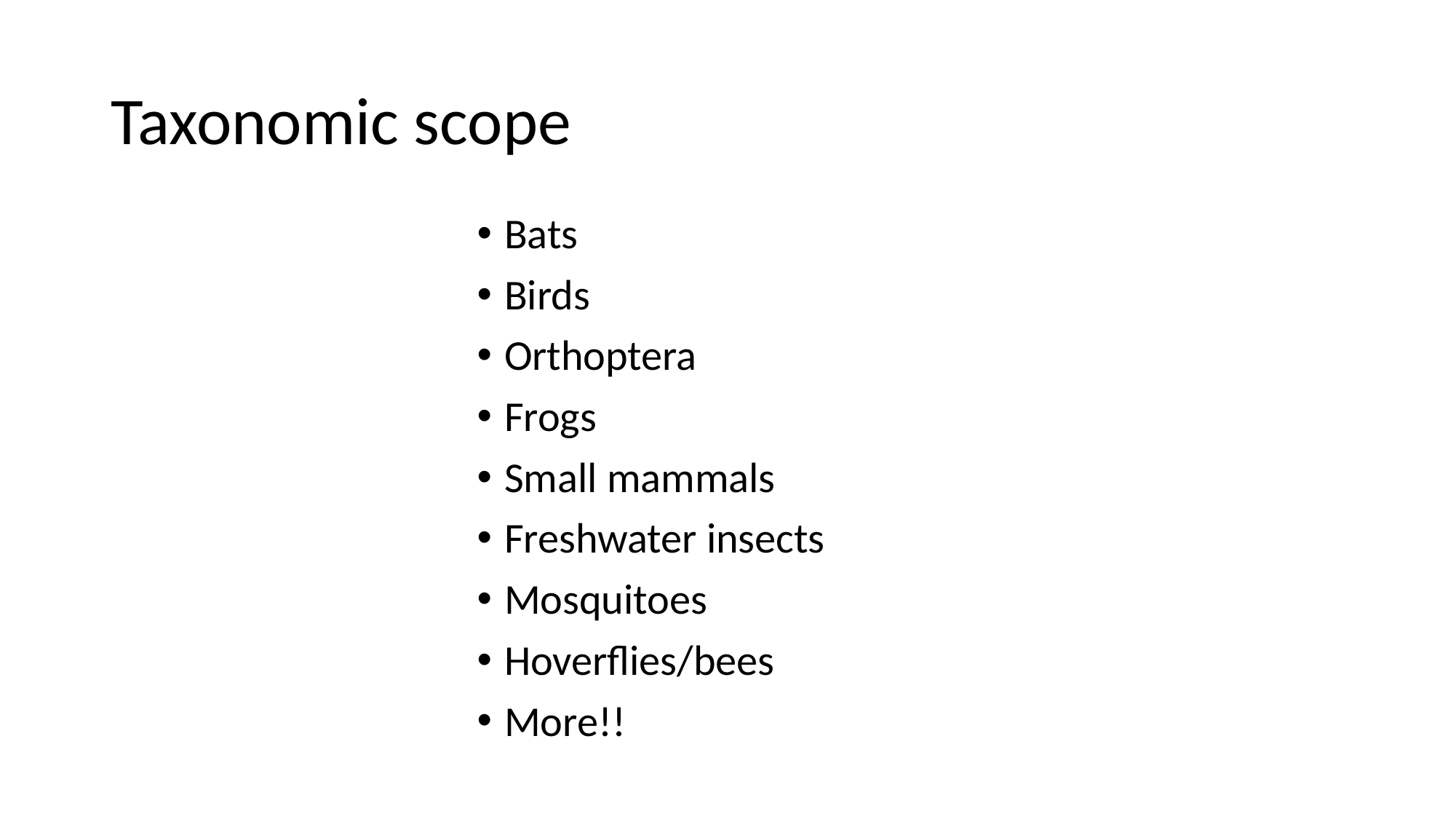

# Taxonomic scope
Bats
Birds
Orthoptera
Frogs
Small mammals
Freshwater insects
Mosquitoes
Hoverflies/bees
More!!